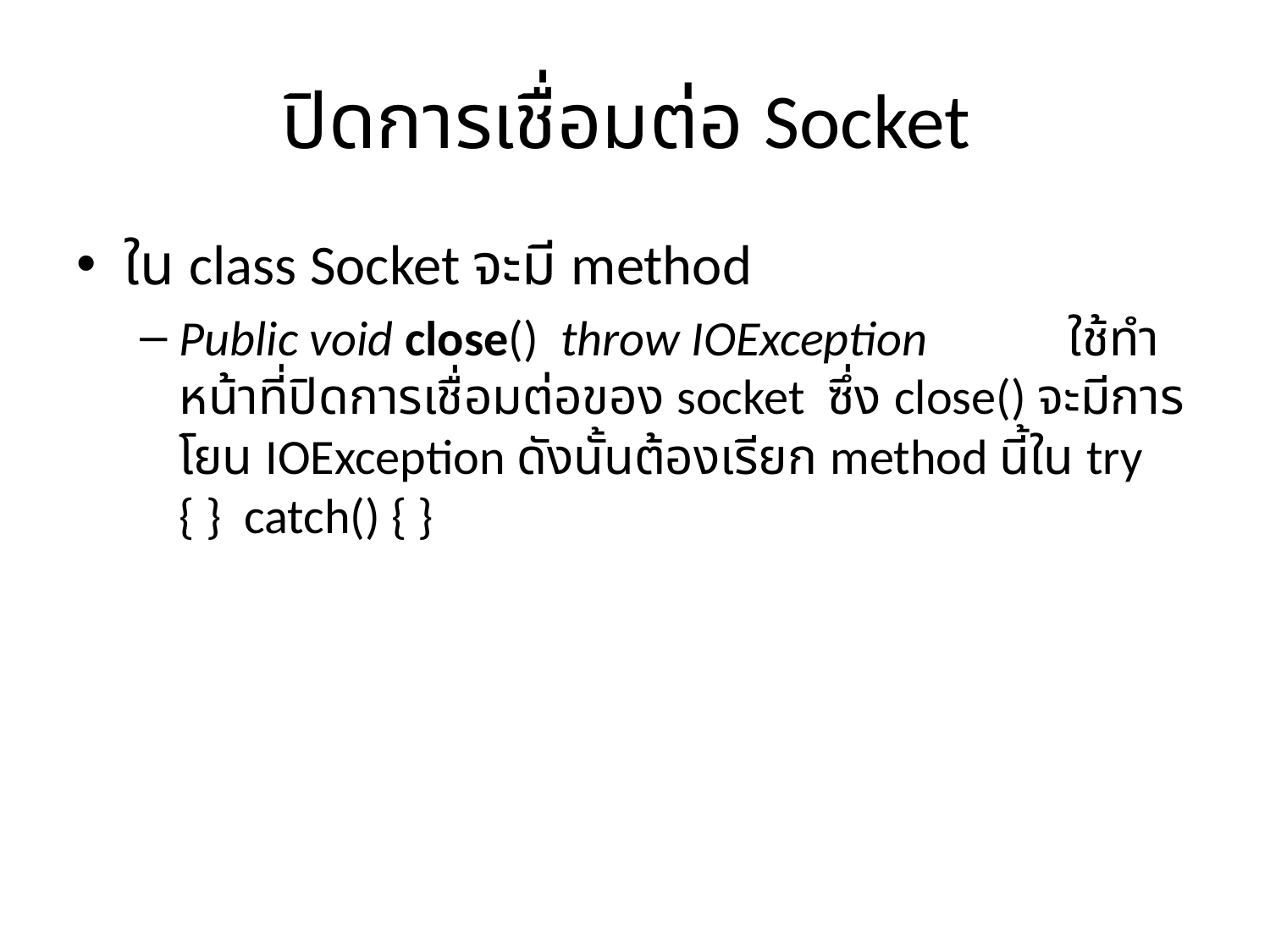

# ปิดการเชื่อมต่อ Socket
ใน class Socket จะมี method
Public void close()  throw IOException  	ใช้ทำหน้าที่ปิดการเชื่อมต่อของ socket  ซึ่ง close() จะมีการโยน IOException ดังนั้นต้องเรียก method นี้ใน try { }  catch() { }